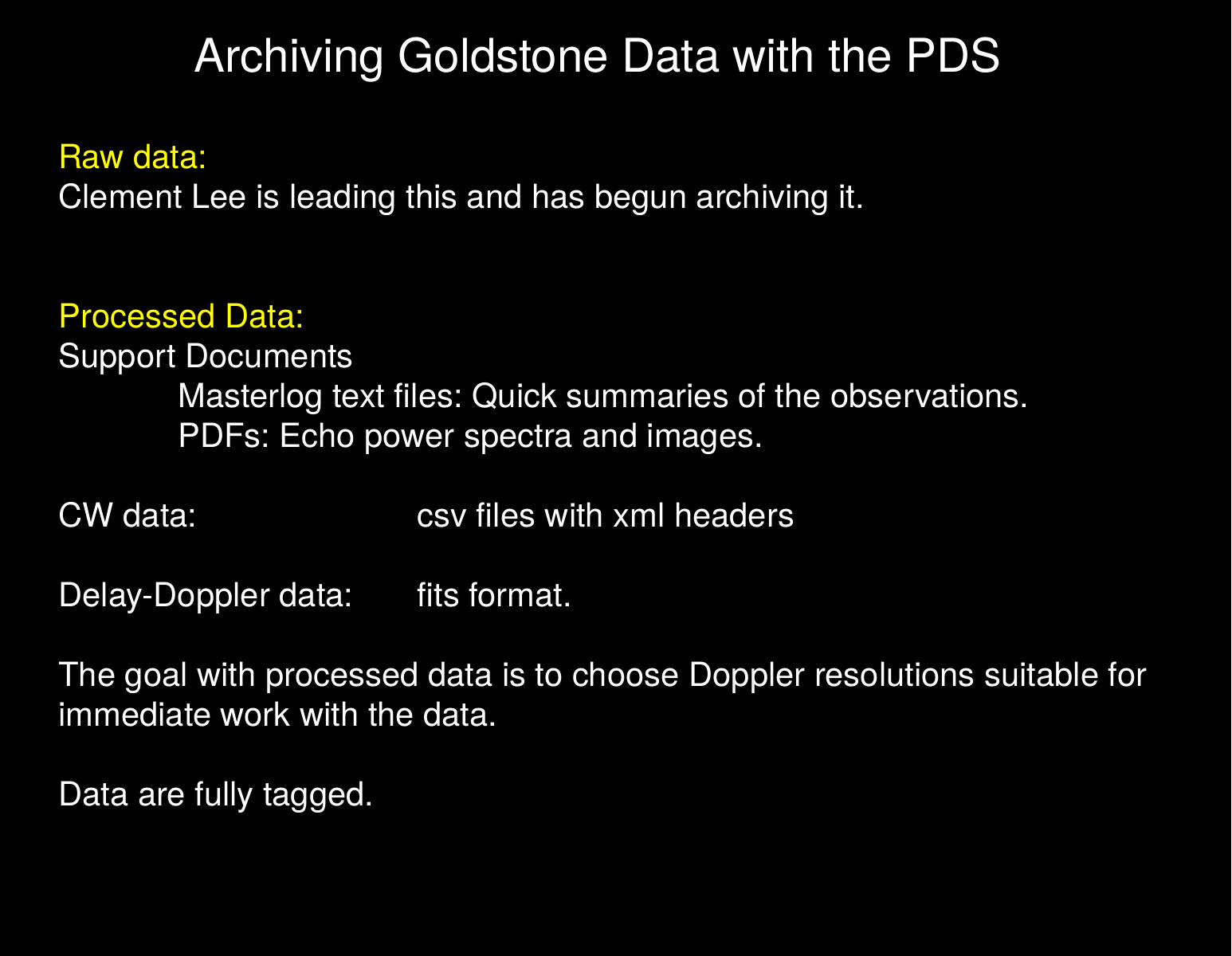

Archiving Goldstone Data with the PDS
Raw data:
Clement Lee is leading this and has begun archiving it.

Processed Data:
Support Documents
	Masterlog text files: Quick summaries of the observations.
	PDFs: Echo power spectra and images.

CW data: 		csv files with xml headers

Delay-Doppler data: 	fits format.

The goal with processed data is to choose Doppler resolutions suitable for immediate work with the data.

Data are fully tagged.